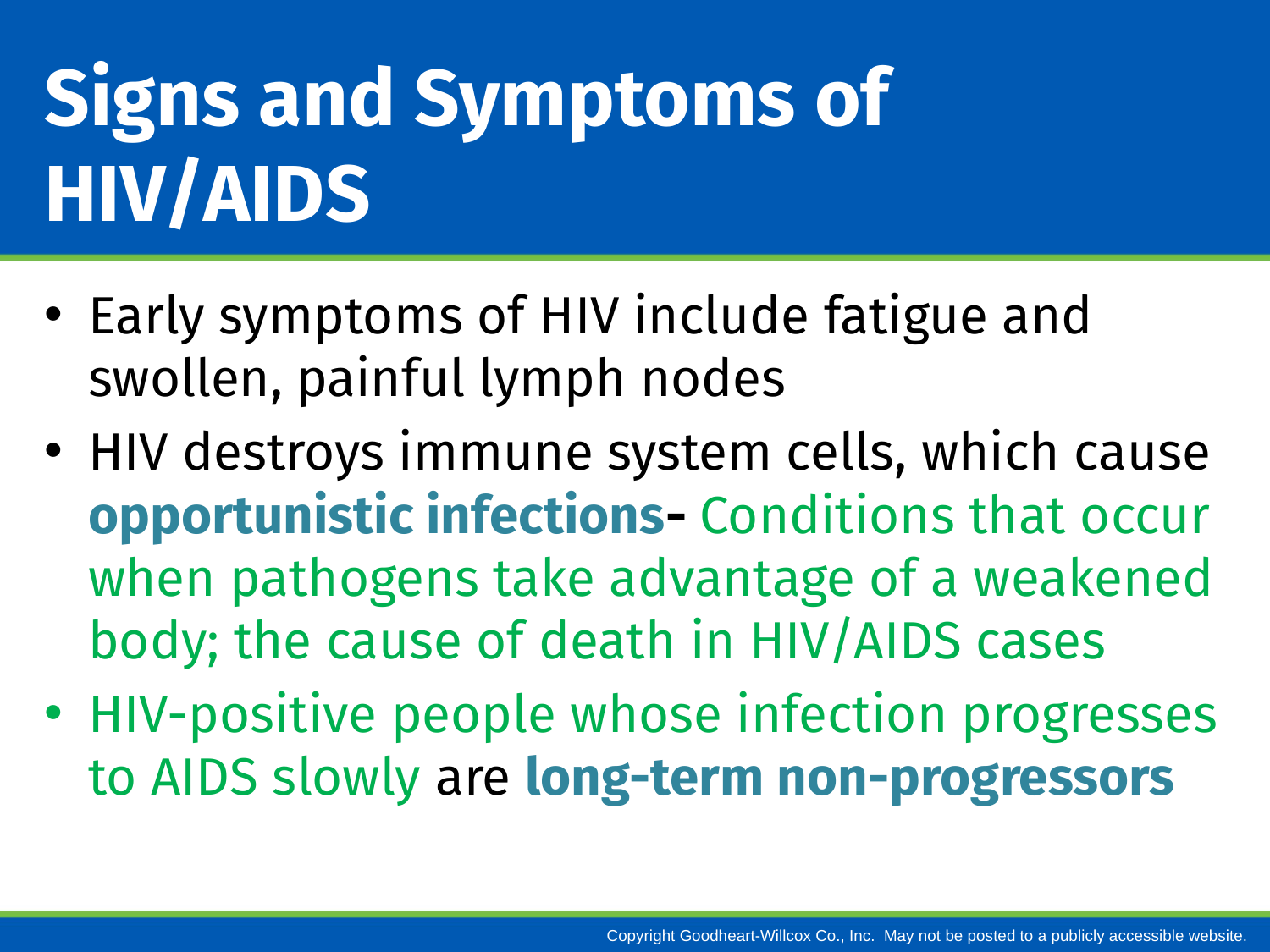

# Signs and Symptoms of HIV/AIDS
Early symptoms of HIV include fatigue and swollen, painful lymph nodes
HIV destroys immune system cells, which cause opportunistic infections- Conditions that occur when pathogens take advantage of a weakened body; the cause of death in HIV/AIDS cases
HIV-positive people whose infection progresses to AIDS slowly are long-term non-progressors